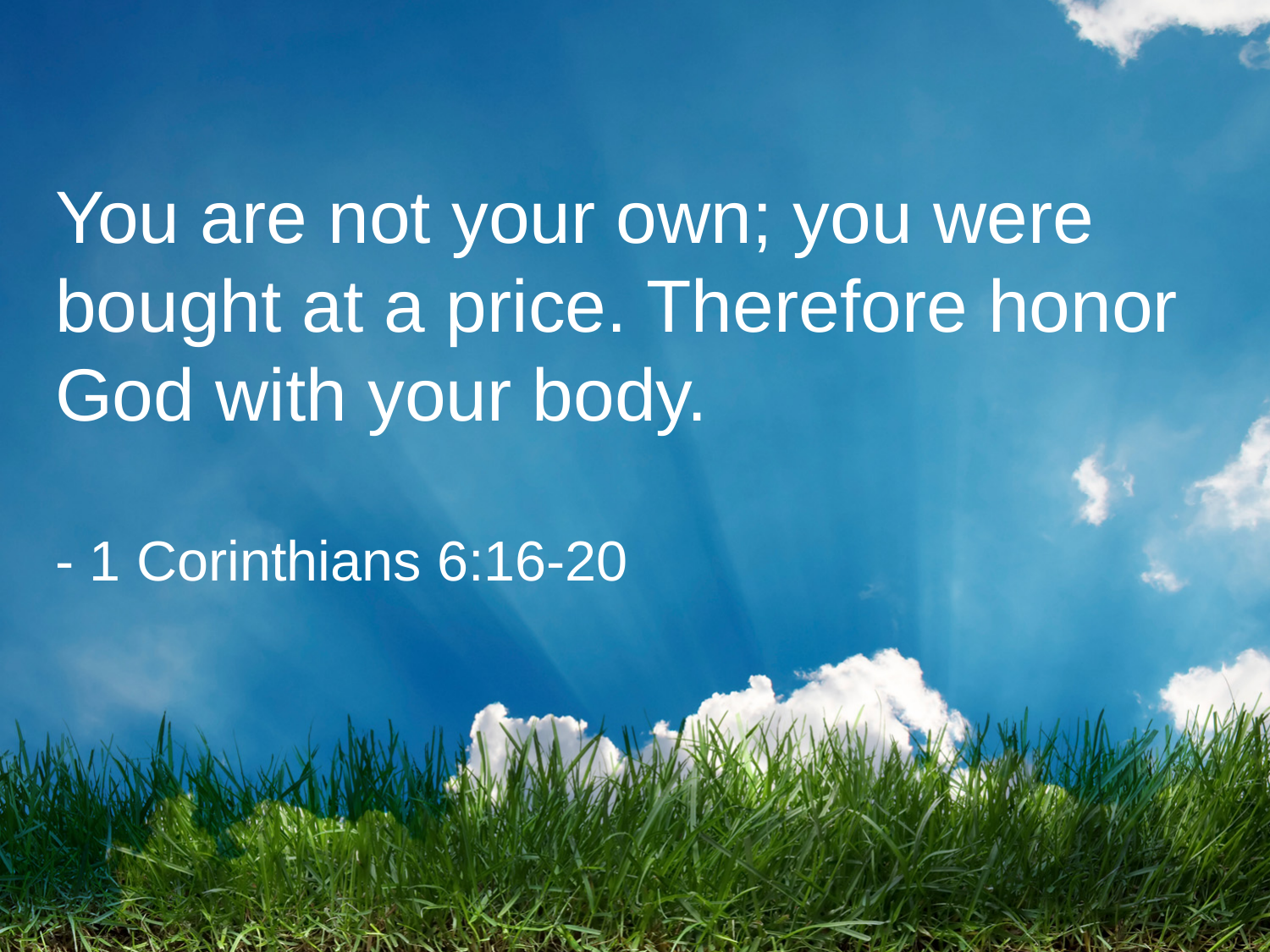

# You are not your own; you were bought at a price. Therefore honor God with your body. - 1 Corinthians 6:16-20